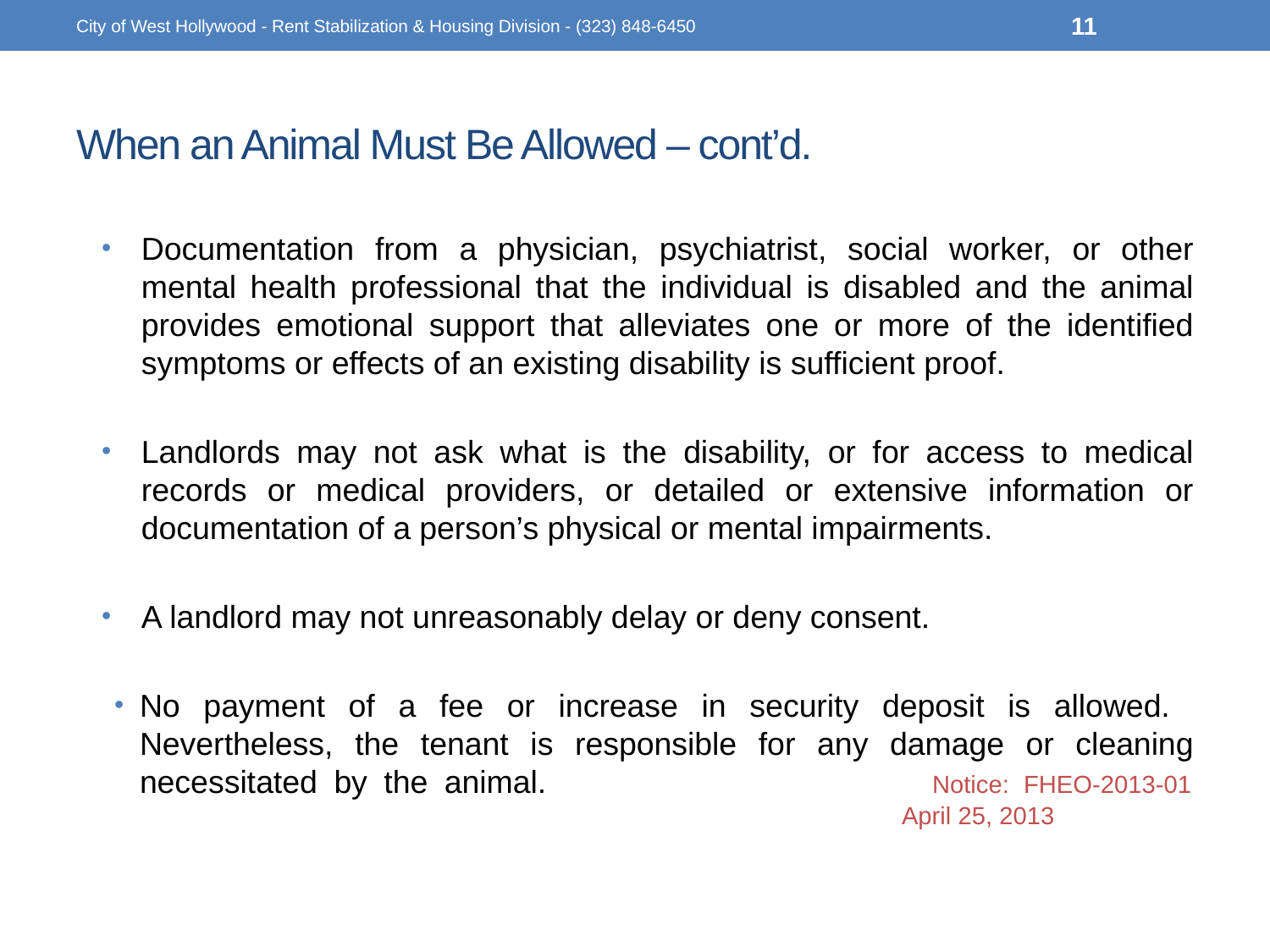

City of West Hollywood - Rent Stabilization & Housing Division - (323) 848-6450
11
# When an Animal Must Be Allowed – cont’d.
Documentation from a physician, psychiatrist, social worker, or other mental health professional that the individual is disabled and the animal provides emotional support that alleviates one or more of the identified symptoms or effects of an existing disability is sufficient proof.

Landlords may not ask what is the disability, or for access to medical records or medical providers, or detailed or extensive information or documentation of a person’s physical or mental impairments.

A landlord may not unreasonably delay or deny consent.

No payment of a fee or increase in security deposit is allowed.  Nevertheless, the tenant is responsible for any damage or cleaning necessitated by the animal. 			Notice: FHEO-2013-01					   		April 25, 2013